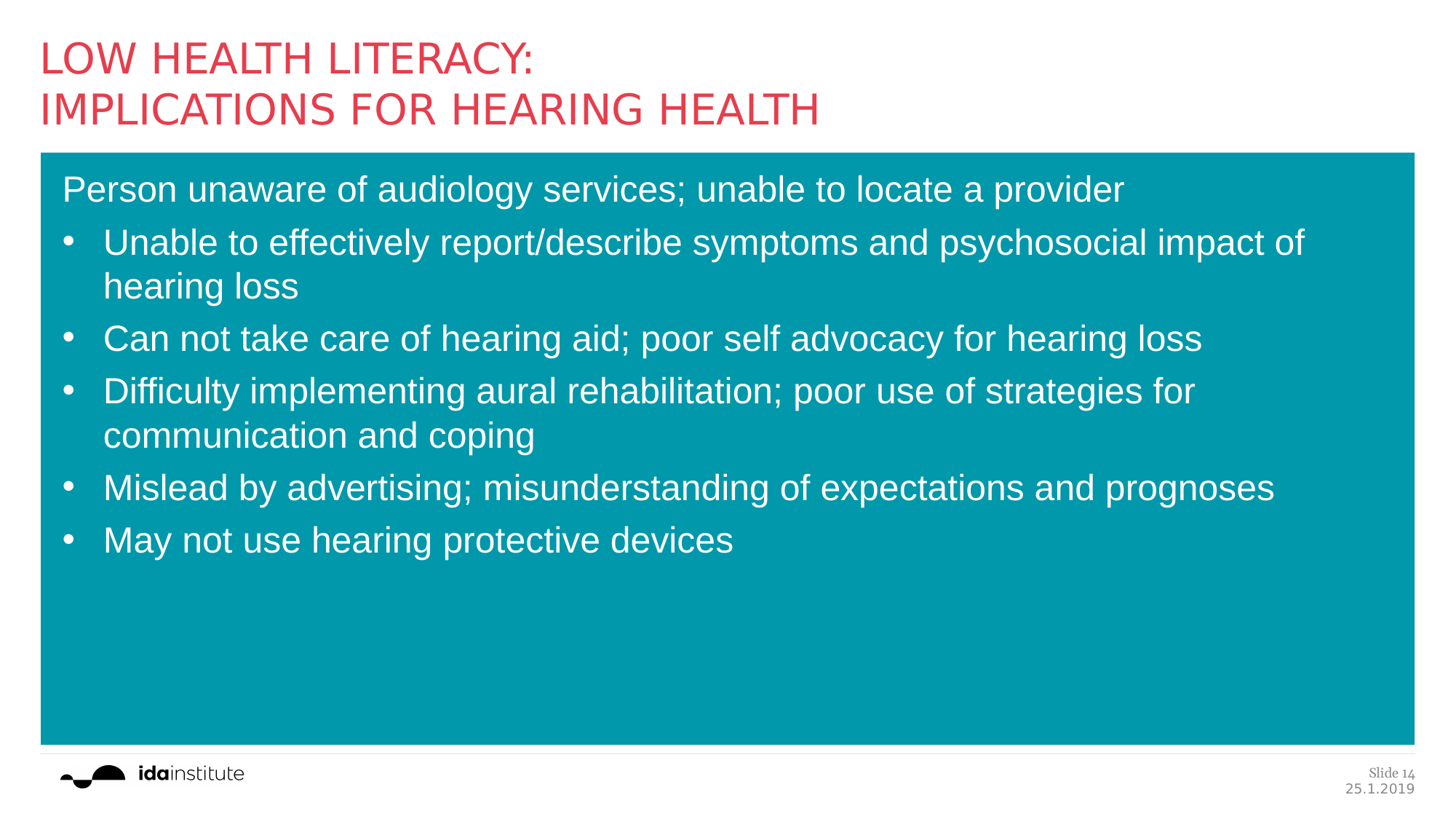

# Low Health Literacy: Implications for Hearing Health
Person unaware of audiology services; unable to locate a provider
Unable to effectively report/describe symptoms and psychosocial impact of hearing loss
Can not take care of hearing aid; poor self advocacy for hearing loss
Difficulty implementing aural rehabilitation; poor use of strategies for communication and coping
Mislead by advertising; misunderstanding of expectations and prognoses
May not use hearing protective devices
Slide 14
25.1.2019